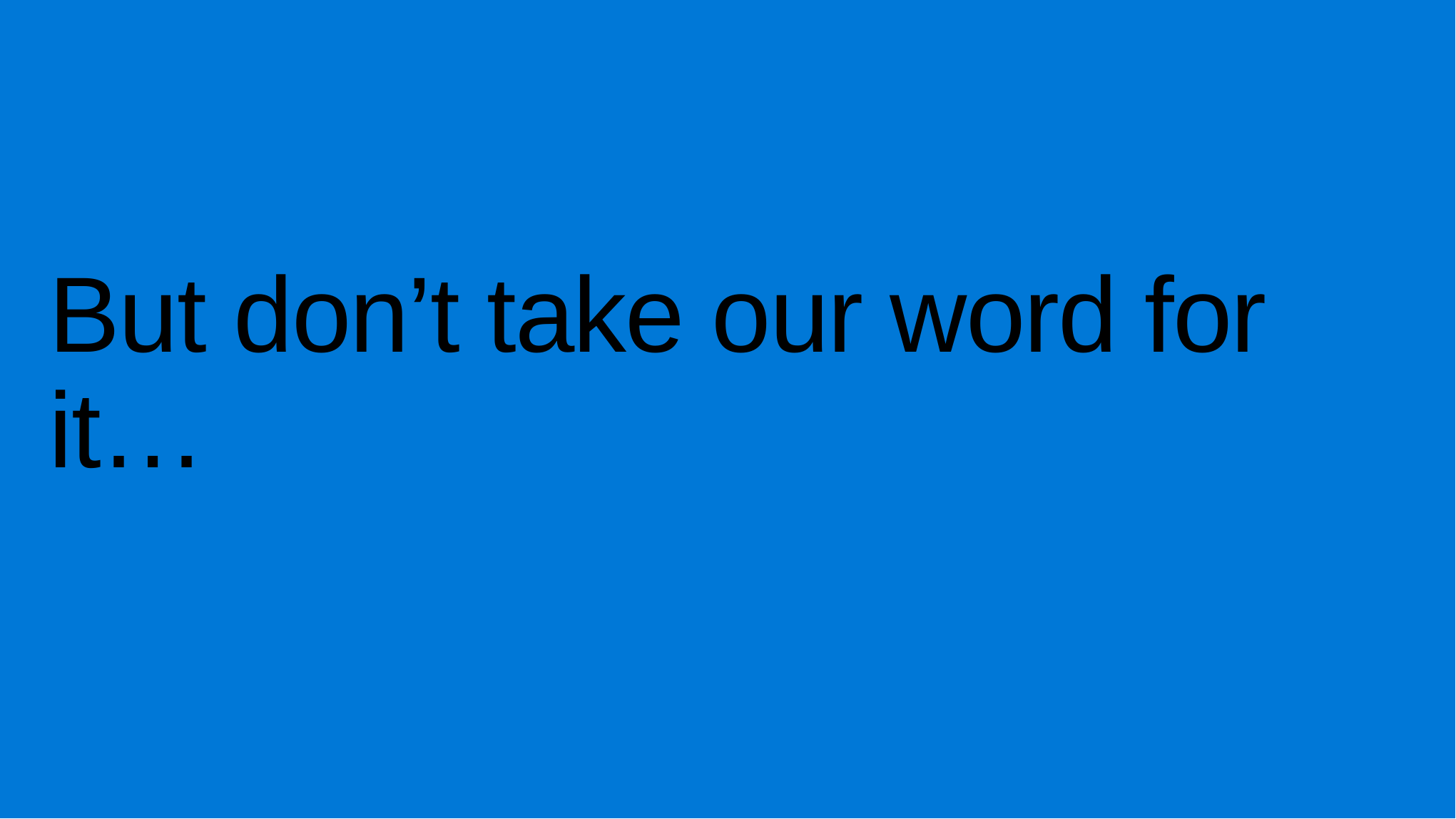

# But don’t take our word for it…